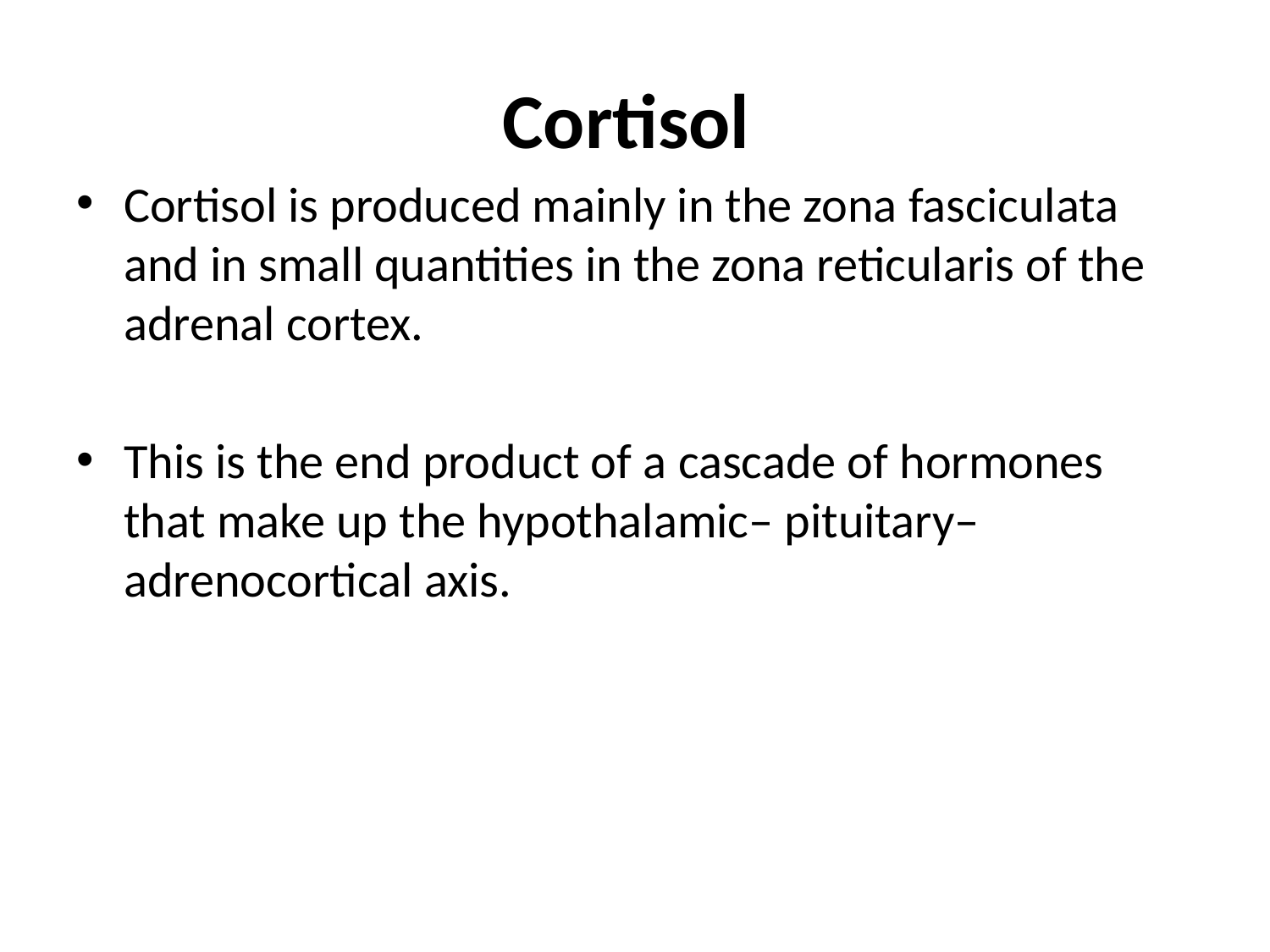

# Cortisol
Cortisol is produced mainly in the zona fasciculata and in small quantities in the zona reticularis of the adrenal cortex.

This is the end product of a cascade of hormones that make up the hypothalamic– pituitary–adrenocortical axis.